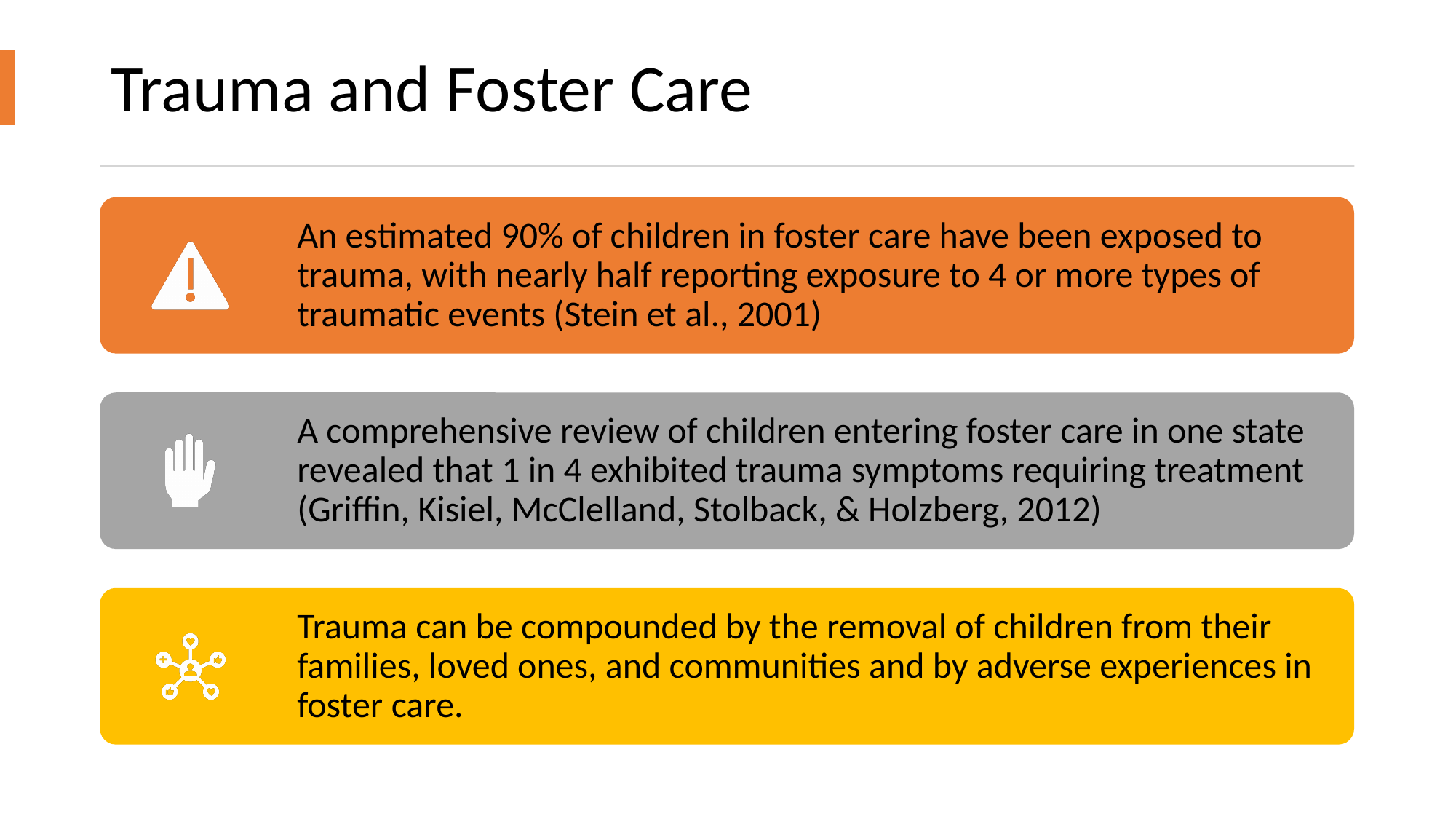

# Trauma and Foster Care

An estimated 90% of children in foster care have been exposed to trauma, with nearly half reporting exposure to 4 or more types of traumatic events (Stein et al., 2001)
A comprehensive review of children entering foster care in one state revealed that 1 in 4 exhibited trauma symptoms requiring treatment (Griffin, Kisiel, McClelland, Stolback, & Holzberg, 2012)
Trauma can be compounded by the removal of children from their families, loved ones, and communities and by adverse experiences in foster care.